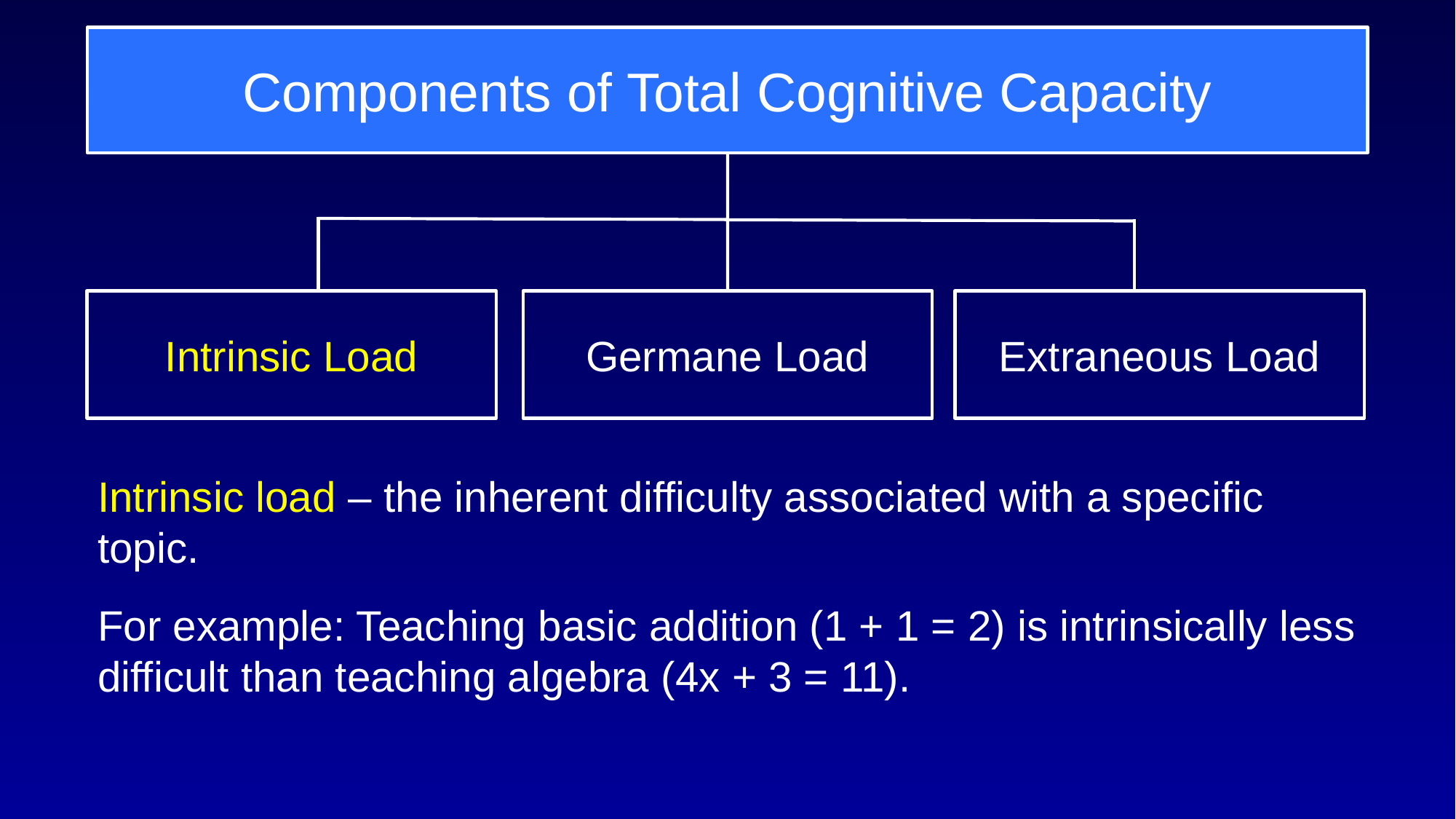

Components of Total Cognitive Capacity
Intrinsic Load
Germane Load
Extraneous Load
Intrinsic load – the inherent difficulty associated with a specific topic.
For example: Teaching basic addition (1 + 1 = 2) is intrinsically less difficult than teaching algebra (4x + 3 = 11).